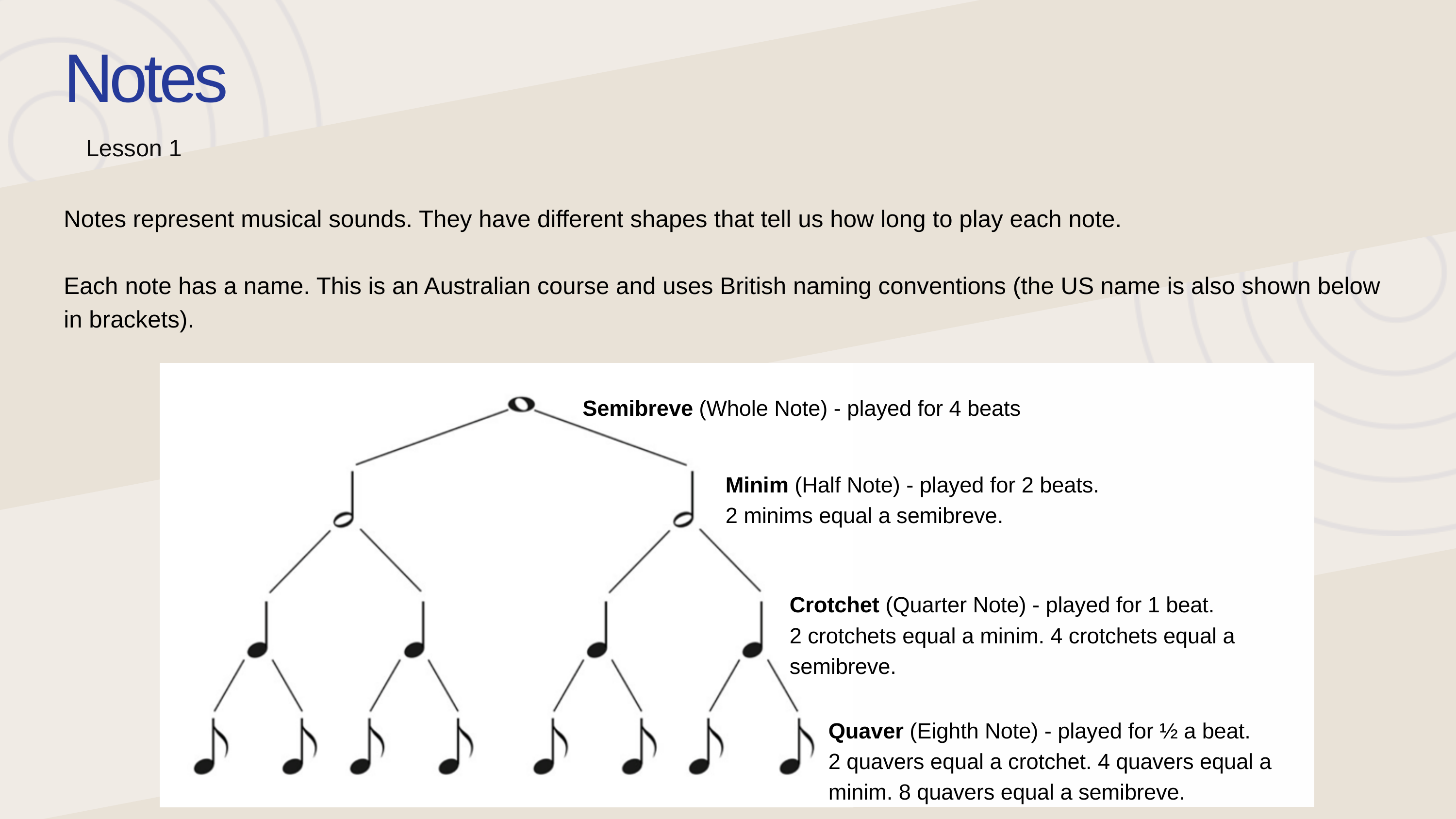

Notes

Lesson 1
Notes represent musical sounds. They have different shapes that tell us how long to play each note.

Each note has a name. This is an Australian course and uses British naming conventions (the US name is also shown below in brackets).

Semibreve (Whole Note) - played for 4 beats
Minim (Half Note) - played for 2 beats.
2 minims equal a semibreve.
Crotchet (Quarter Note) - played for 1 beat.
2 crotchets equal a minim. 4 crotchets equal a semibreve.
Quaver (Eighth Note) - played for ½ a beat.
2 quavers equal a crotchet. 4 quavers equal a minim. 8 quavers equal a semibreve.